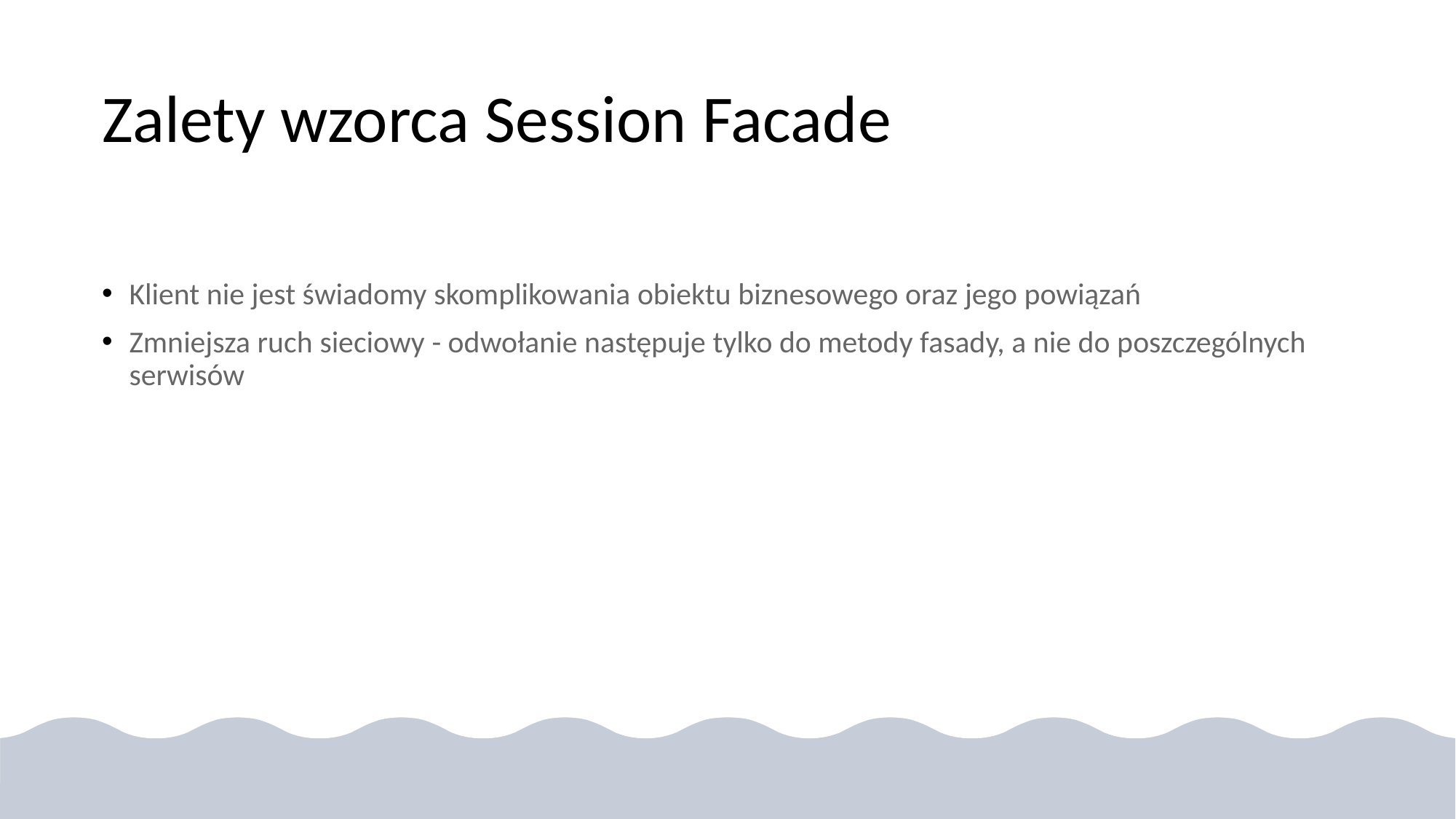

# Zalety wzorca Session Facade
Klient nie jest świadomy skomplikowania obiektu biznesowego oraz jego powiązań
Zmniejsza ruch sieciowy - odwołanie następuje tylko do metody fasady, a nie do poszczególnych serwisów